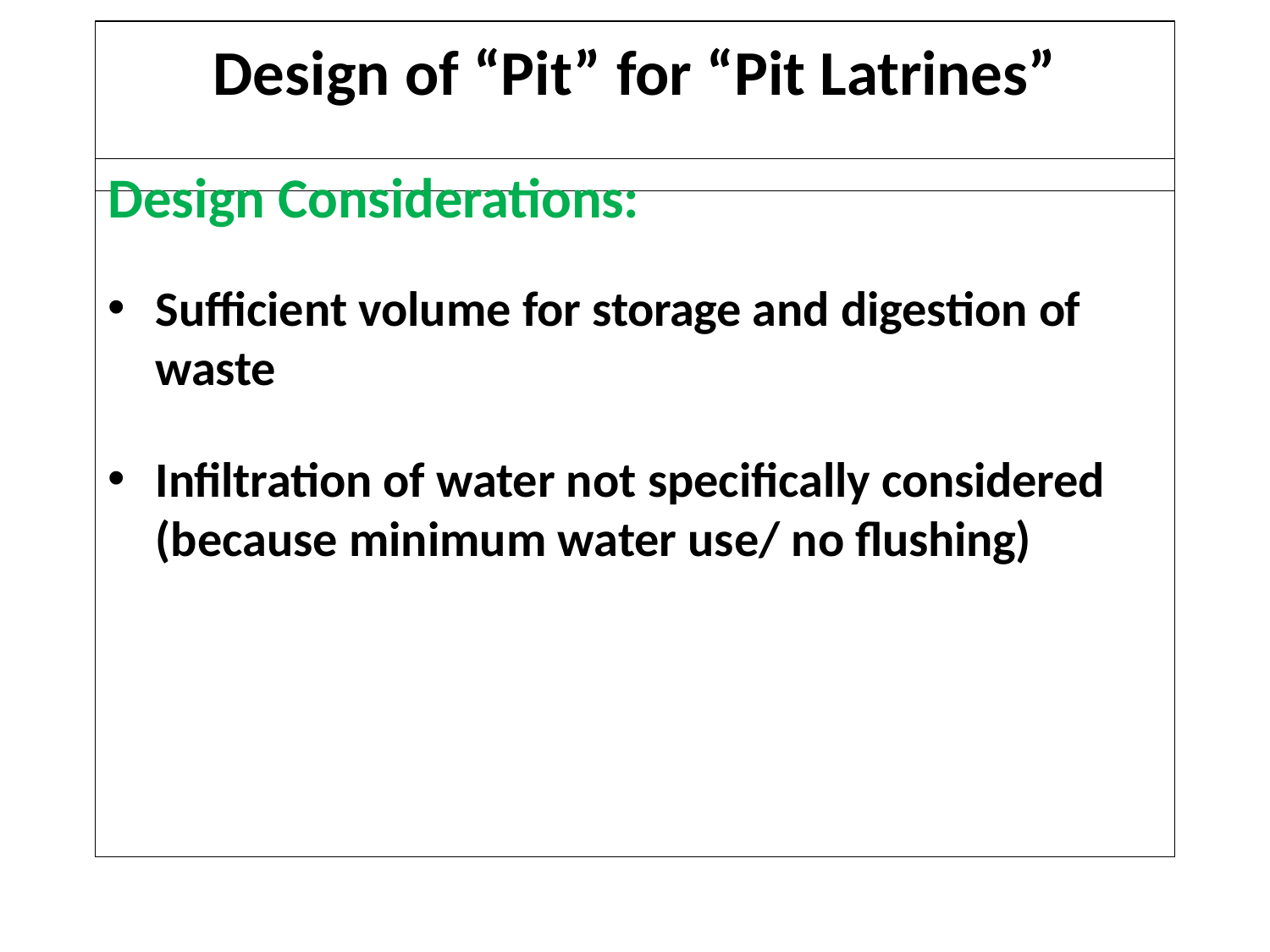

# Design of “Pit” for “Pit Latrines”

Design Considerations:
Sufficient volume for storage and digestion of waste
Infiltration of water not specifically considered (because minimum water use/ no flushing)
61